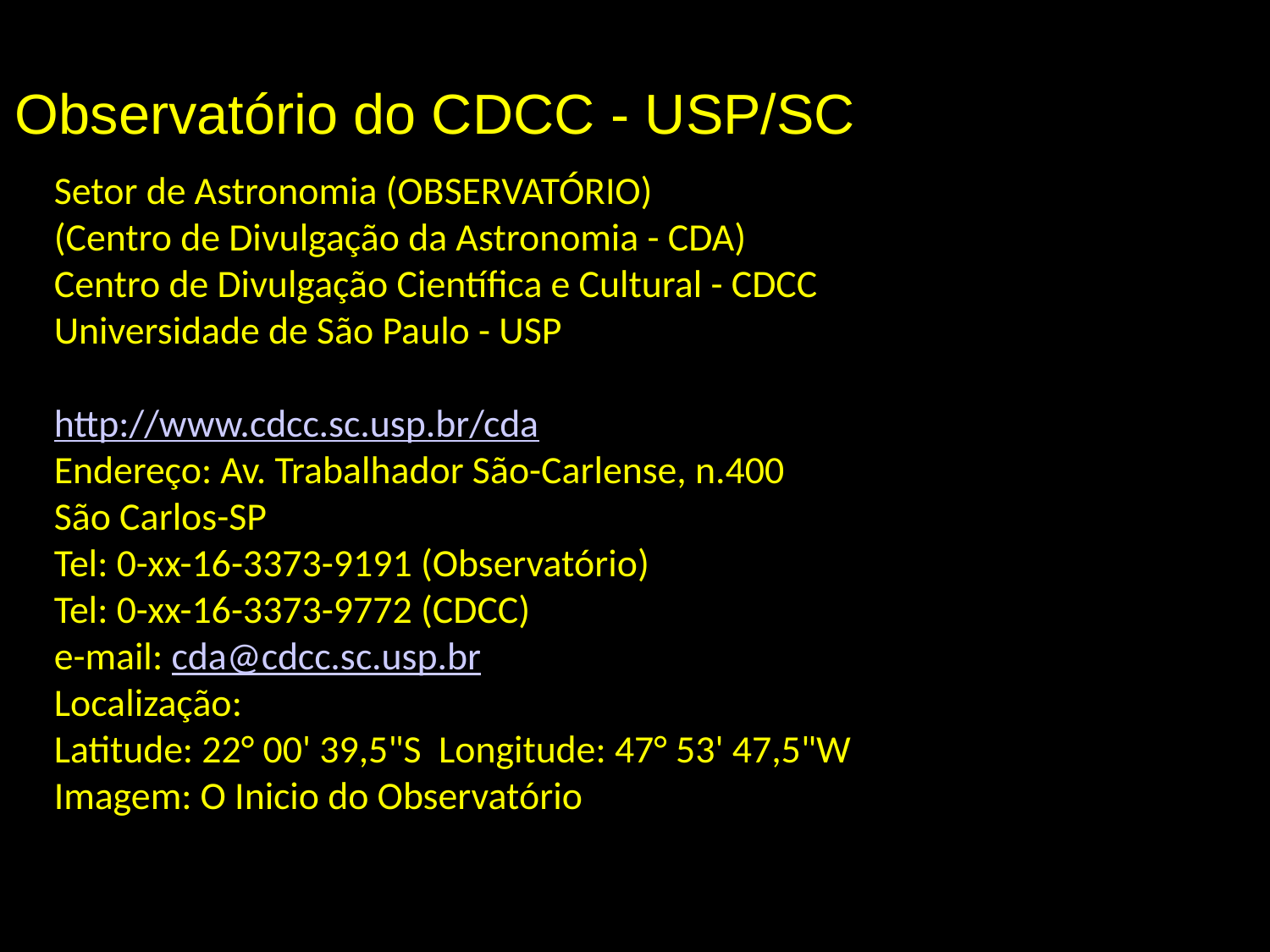

Observatório do CDCC - USP/SC
Setor de Astronomia (OBSERVATÓRIO)
(Centro de Divulgação da Astronomia - CDA)
Centro de Divulgação Científica e Cultural - CDCC
Universidade de São Paulo - USP

http://www.cdcc.sc.usp.br/cda
Endereço: Av. Trabalhador São-Carlense, n.400
São Carlos-SP
Tel: 0-xx-16-3373-9191 (Observatório)
Tel: 0-xx-16-3373-9772 (CDCC)
e-mail: cda@cdcc.sc.usp.br
Localização:
Latitude: 22° 00' 39,5"S  Longitude: 47° 53' 47,5"W
Imagem: O Inicio do Observatório